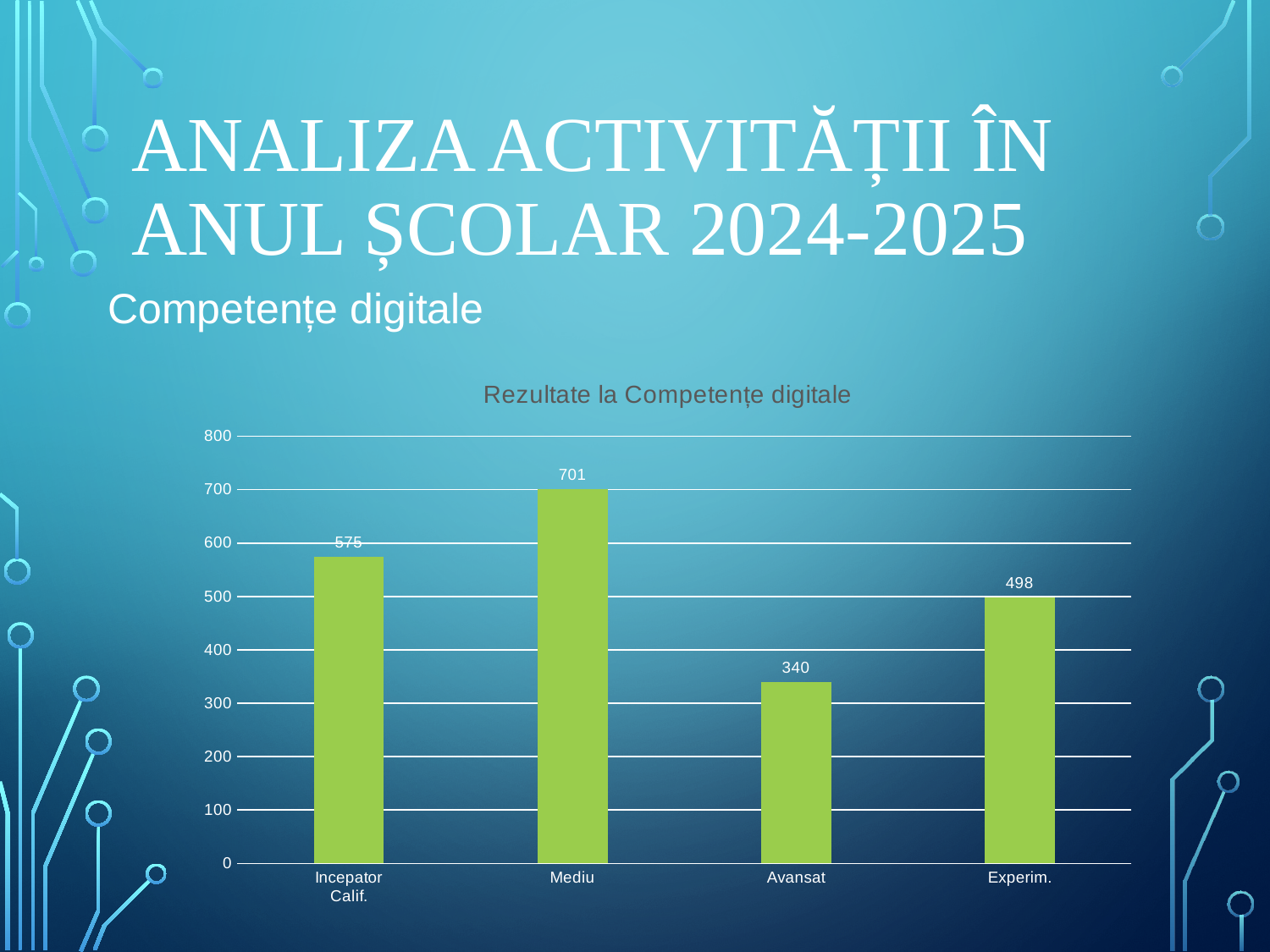

# Analiza activității în anul școlar 2024-2025
Competențe digitale

### Chart: Rezultate la Competențe digitale

| Category |  |
|---|---|
| Incepator
Calif. | 575.0 |
| Mediu | 701.0 |
| Avansat | 340.0 |
| Experim. | 498.0 |